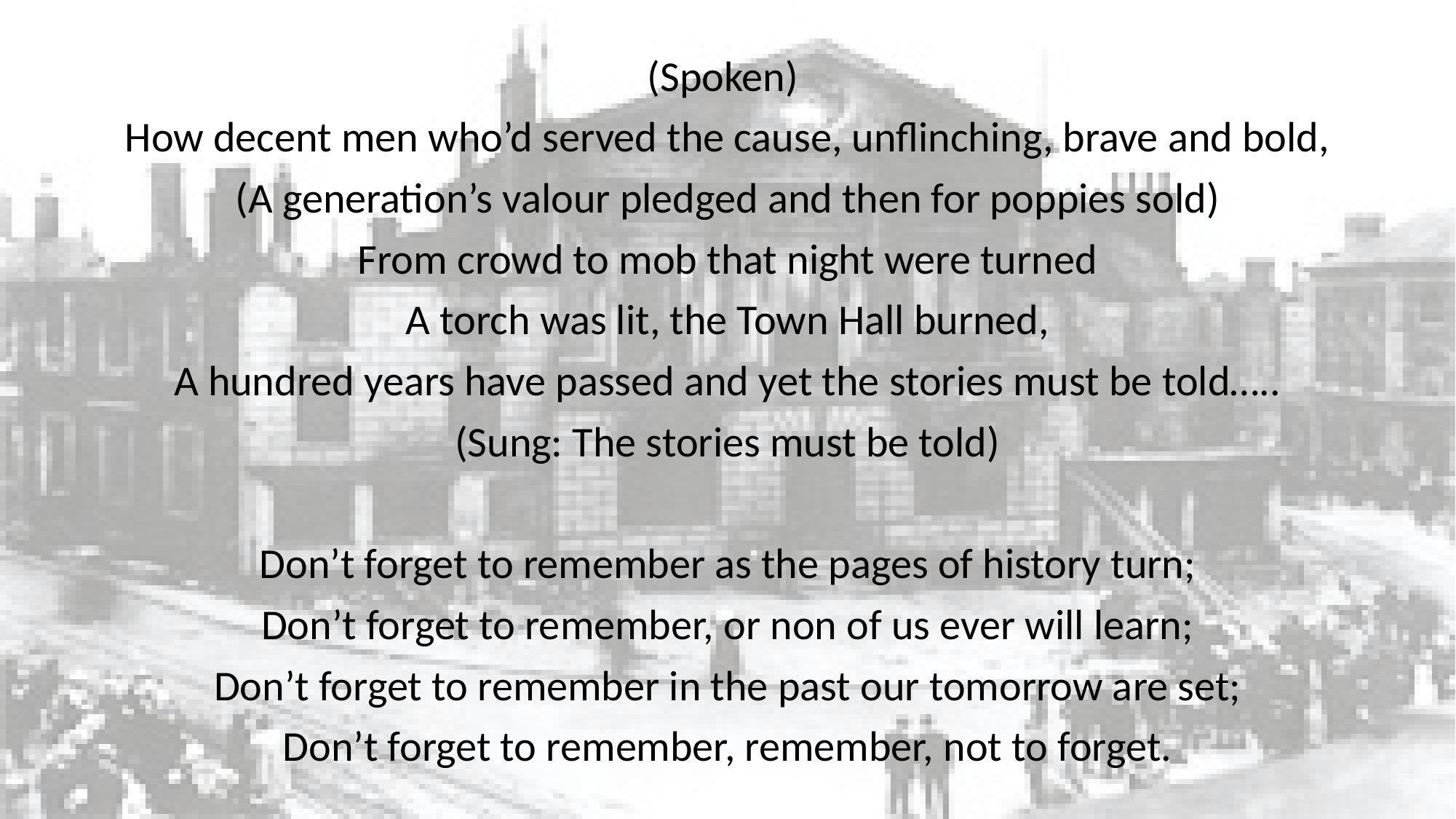

(Spoken)
How decent men who’d served the cause, unflinching, brave and bold,
(A generation’s valour pledged and then for poppies sold)
From crowd to mob that night were turned
A torch was lit, the Town Hall burned,
A hundred years have passed and yet the stories must be told…..
(Sung: The stories must be told)

Don’t forget to remember as the pages of history turn;
Don’t forget to remember, or non of us ever will learn;
Don’t forget to remember in the past our tomorrow are set;
Don’t forget to remember, remember, not to forget.